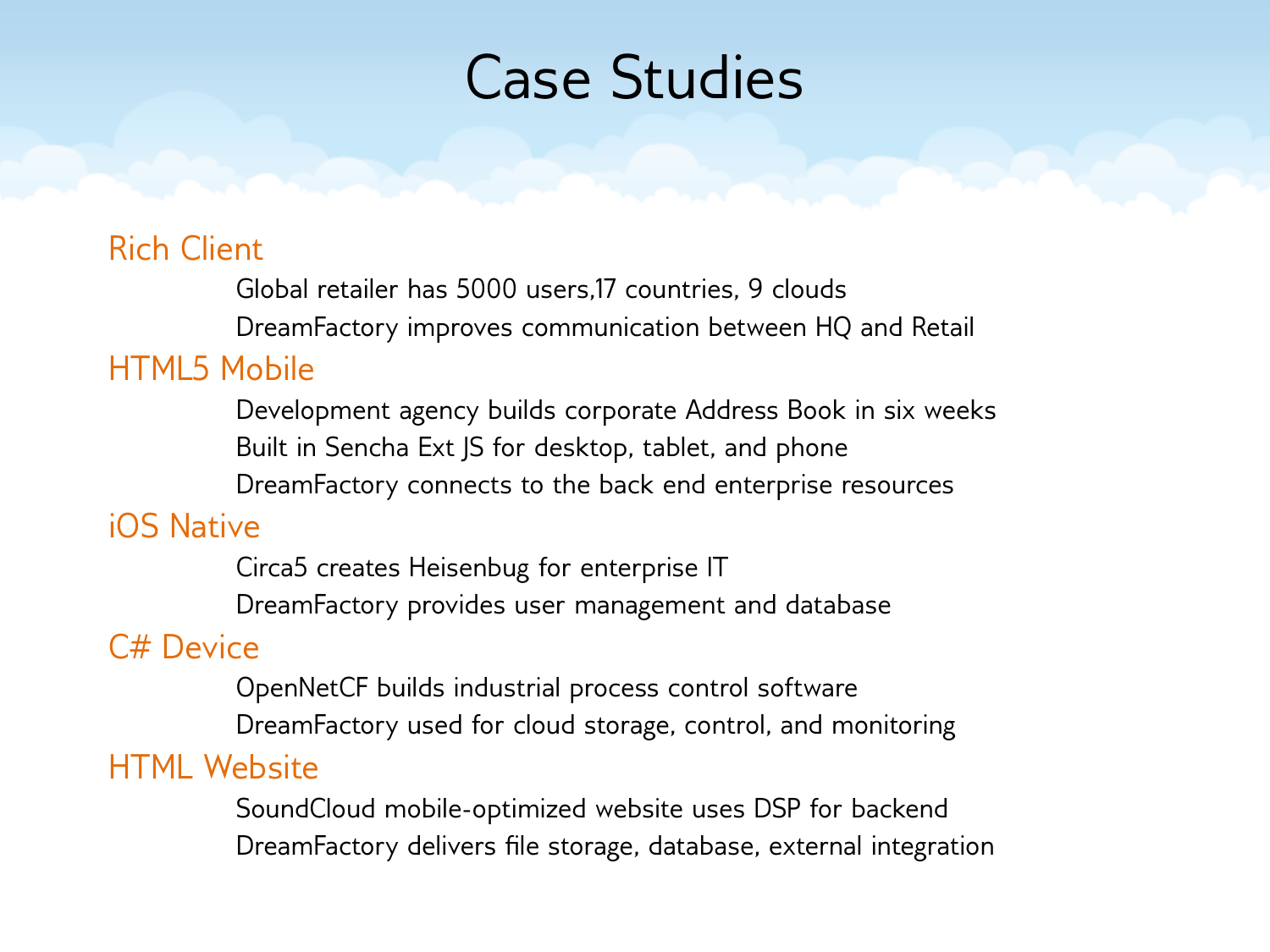

# Case Studies
Rich Client
	Global retailer has 5000 users,17 countries, 9 clouds
	DreamFactory improves communication between HQ and Retail
HTML5 Mobile
	Development agency builds corporate Address Book in six weeks
	Built in Sencha Ext JS for desktop, tablet, and phone
	DreamFactory connects to the back end enterprise resources
iOS Native
	Circa5 creates Heisenbug for enterprise IT
	DreamFactory provides user management and database
C# Device
	OpenNetCF builds industrial process control software
	DreamFactory used for cloud storage, control, and monitoring
HTML Website
	SoundCloud mobile-optimized website uses DSP for backend
	DreamFactory delivers file storage, database, external integration